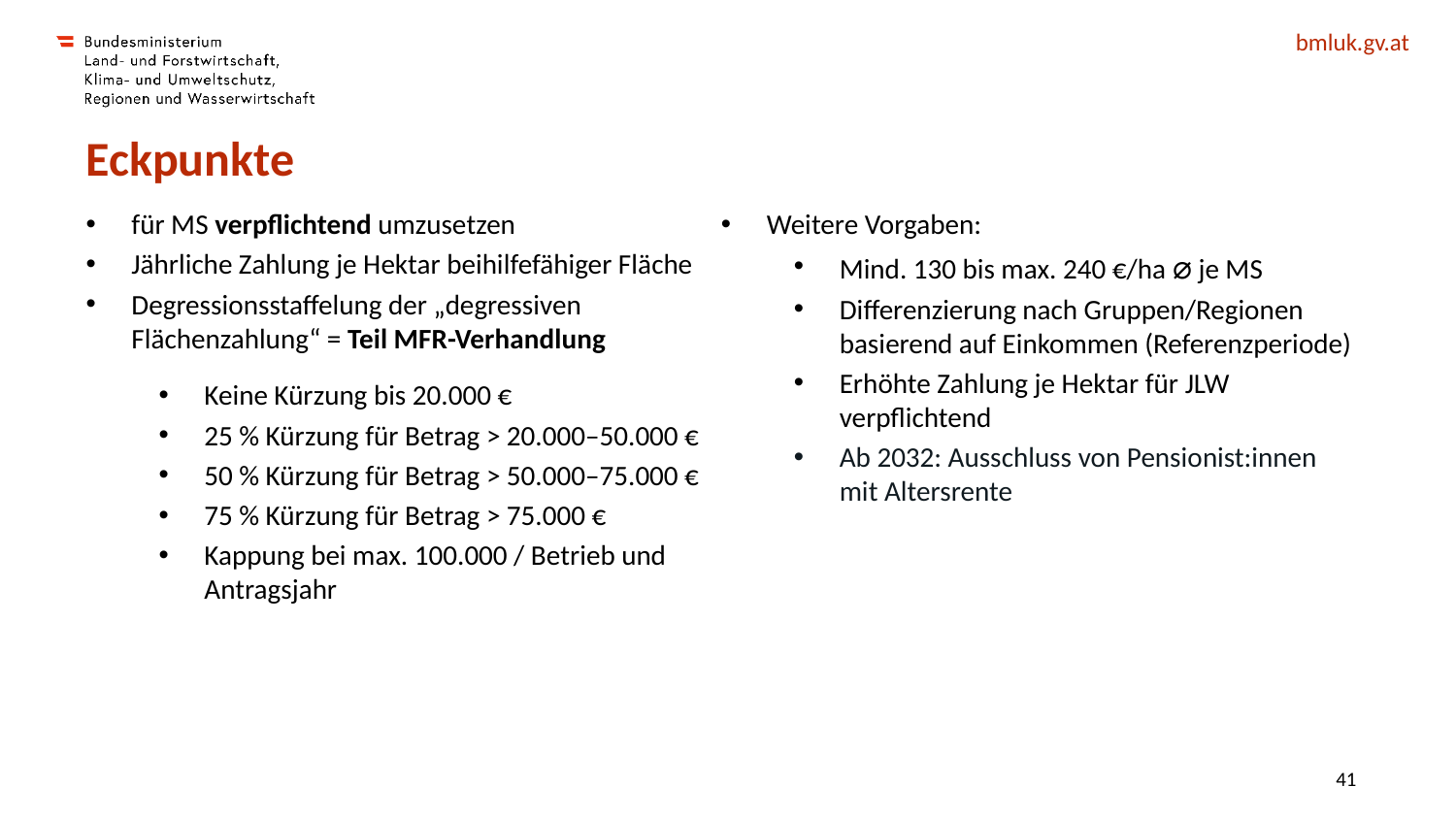

# Eckpunkte
für MS verpflichtend umzusetzen
Jährliche Zahlung je Hektar beihilfefähiger Fläche
Degressionsstaffelung der „degressiven Flächenzahlung“ = Teil MFR-Verhandlung
Keine Kürzung bis 20.000 €
25 % Kürzung für Betrag > 20.000–50.000 €
50 % Kürzung für Betrag > 50.000–75.000 €
75 % Kürzung für Betrag > 75.000 €
Kappung bei max. 100.000 / Betrieb und Antragsjahr

Weitere Vorgaben:
Mind. 130 bis max. 240 €/ha ⌀ je MS
Differenzierung nach Gruppen/Regionen basierend auf Einkommen (Referenzperiode)
Erhöhte Zahlung je Hektar für JLW verpflichtend
Ab 2032: Ausschluss von Pensionist:innen mit Altersrente
41